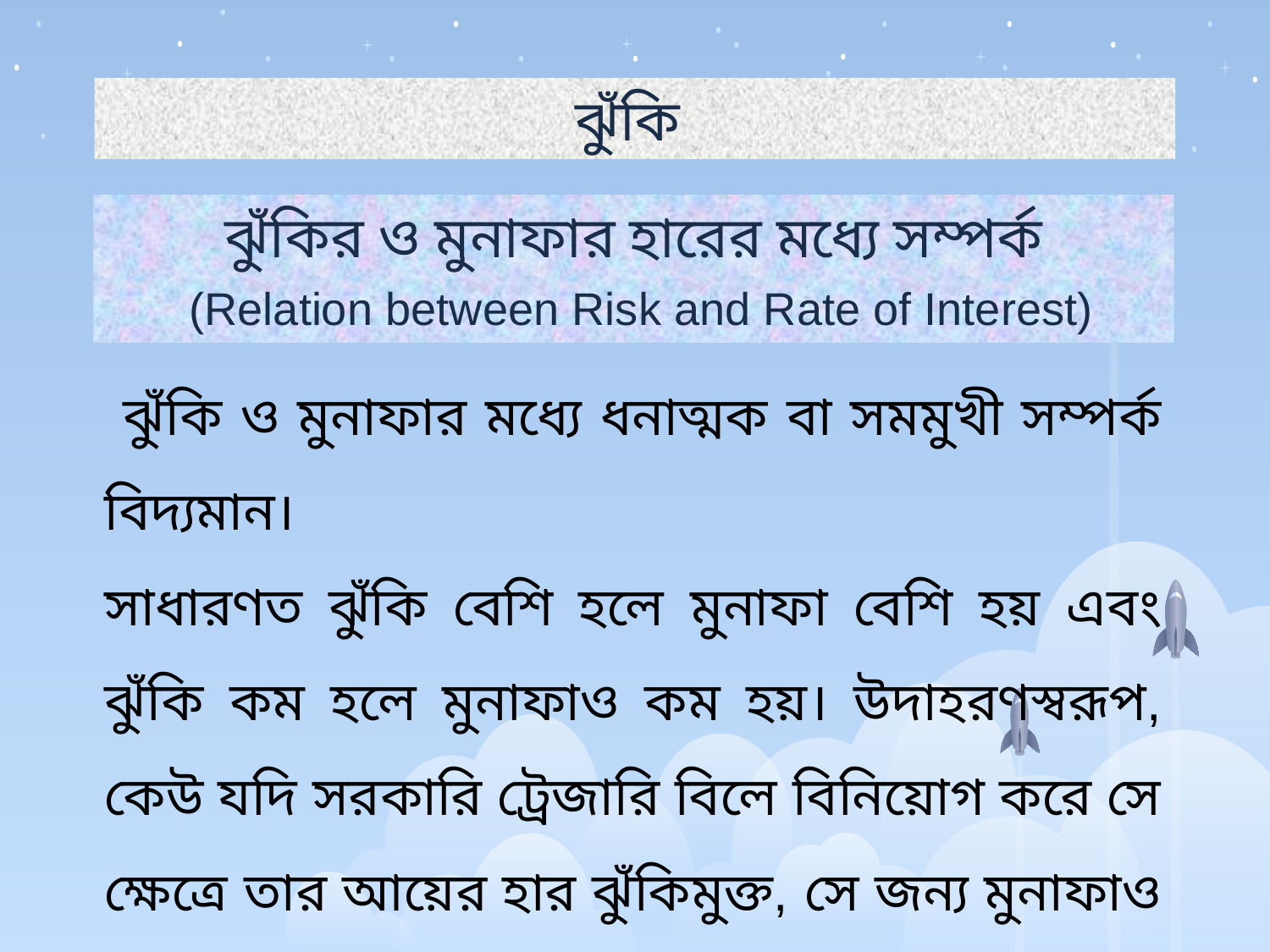

ঝুঁকি
ঝুঁকির ও মুনাফার হারের মধ্যে সম্পর্ক
 (Relation between Risk and Rate of Interest)
 ঝুঁকি ও মুনাফার মধ্যে ধনাত্মক বা সমমুখী সম্পর্ক বিদ্যমান।
সাধারণত ঝুঁকি বেশি হলে মুনাফা বেশি হয় এবং ঝুঁকি কম হলে মুনাফাও কম হয়। উদাহরণস্বরূপ, কেউ যদি সরকারি ট্রেজারি বিলে বিনিয়োগ করে সে ক্ষেত্রে তার আয়ের হার ঝুঁকিমুক্ত, সে জন্য মুনাফাও কম হয়।